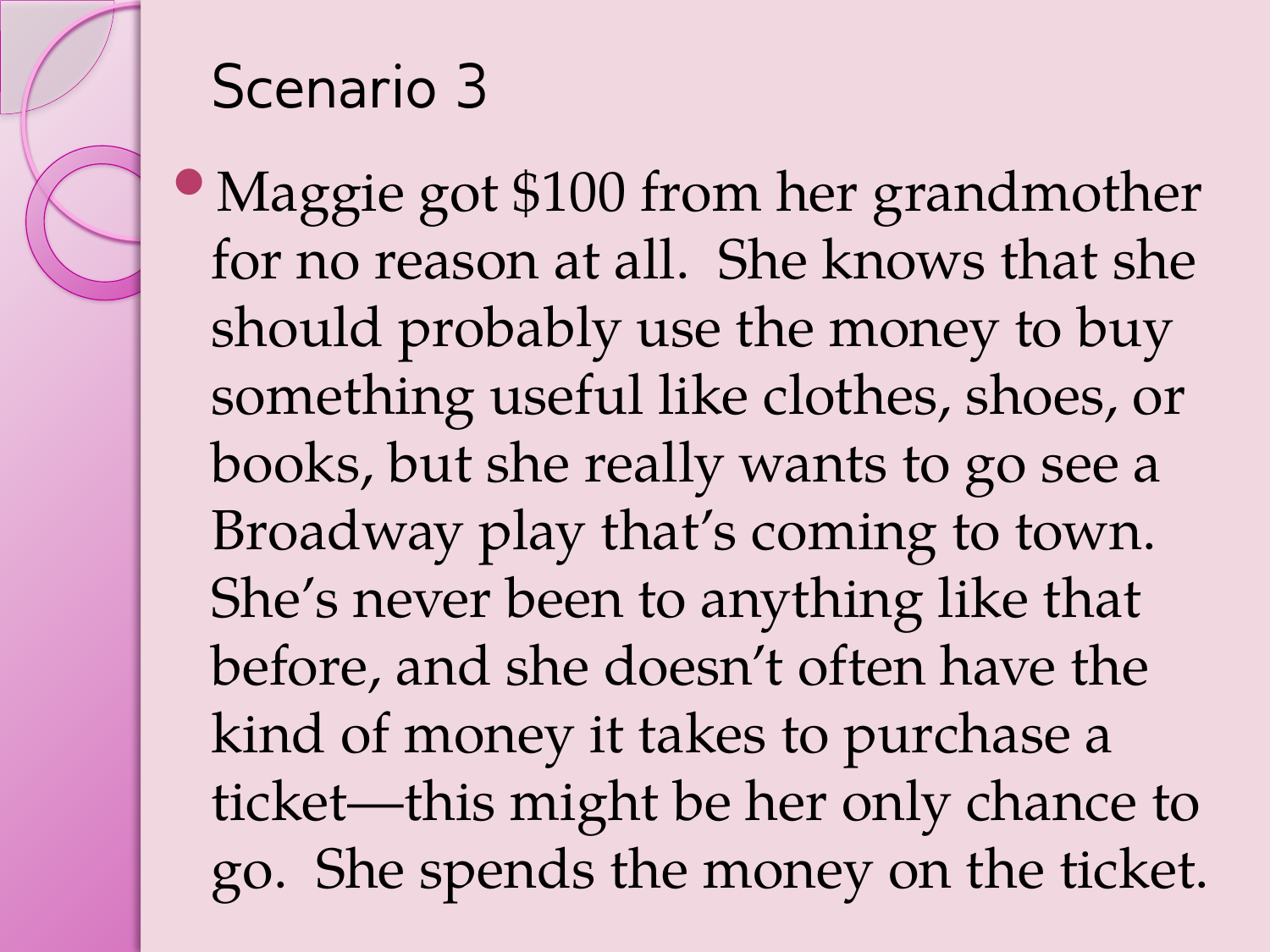

# Scenario 3
Maggie got $100 from her grandmother for no reason at all.  She knows that she should probably use the money to buy something useful like clothes, shoes, or books, but she really wants to go see a Broadway play that’s coming to town.  She’s never been to anything like that before, and she doesn’t often have the kind of money it takes to purchase a ticket—this might be her only chance to go.  She spends the money on the ticket.